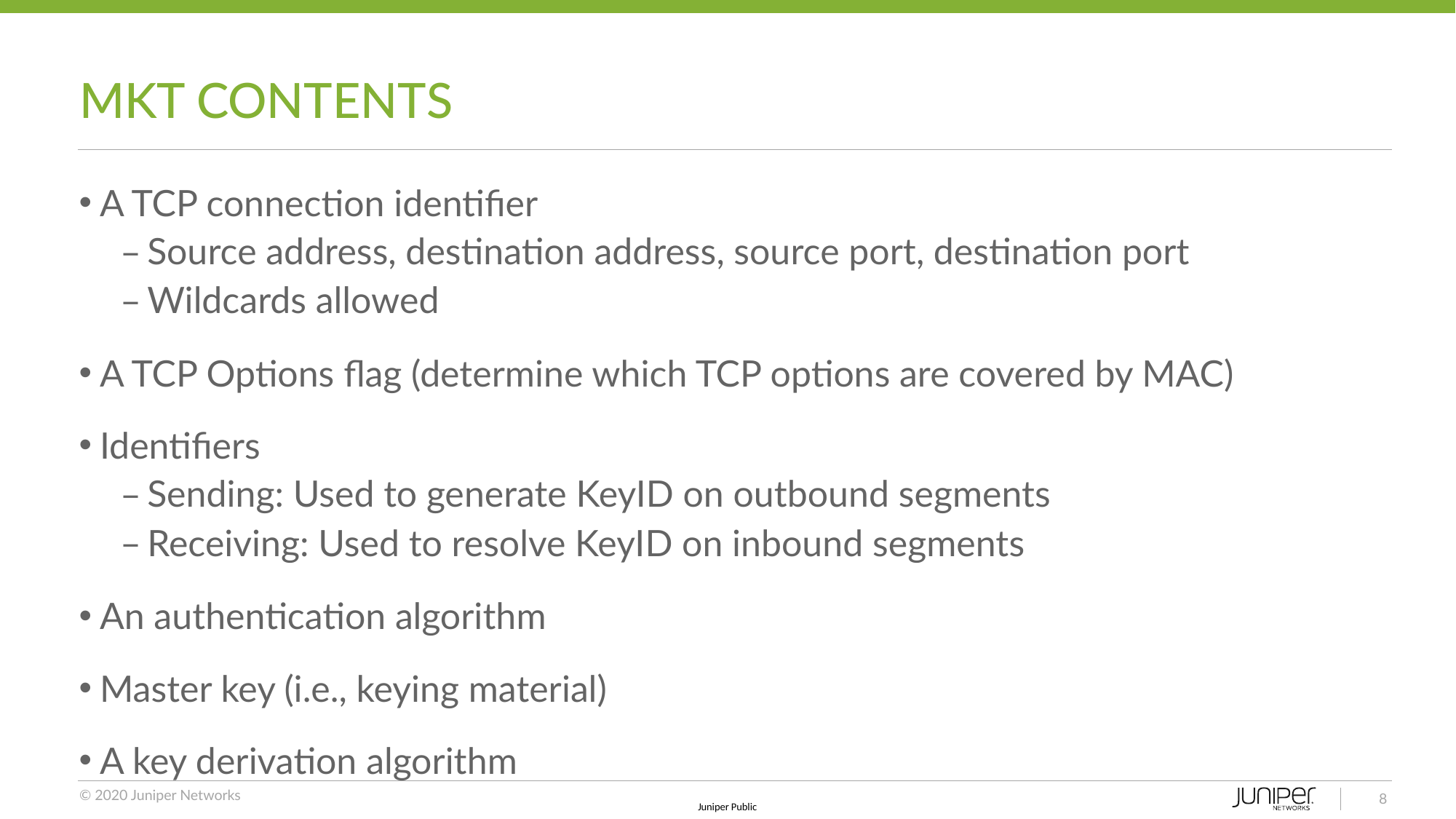

# MKT Contents
A TCP connection identifier
Source address, destination address, source port, destination port
Wildcards allowed
A TCP Options flag (determine which TCP options are covered by MAC)
Identifiers
Sending: Used to generate KeyID on outbound segments
Receiving: Used to resolve KeyID on inbound segments
An authentication algorithm
Master key (i.e., keying material)
A key derivation algorithm

8